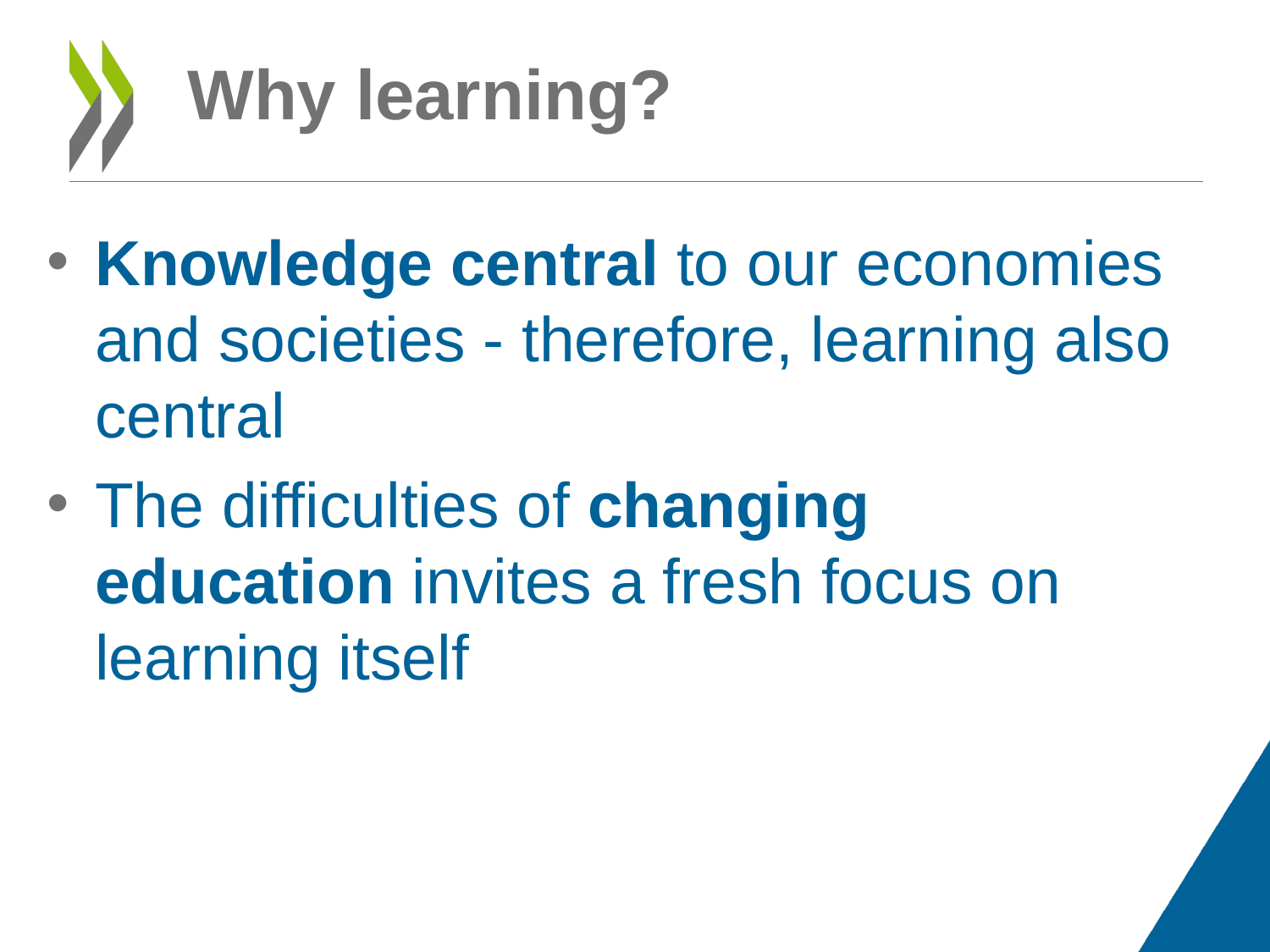

# Why learning?
Knowledge central to our economies and societies - therefore, learning also central
The difficulties of changing education invites a fresh focus on learning itself